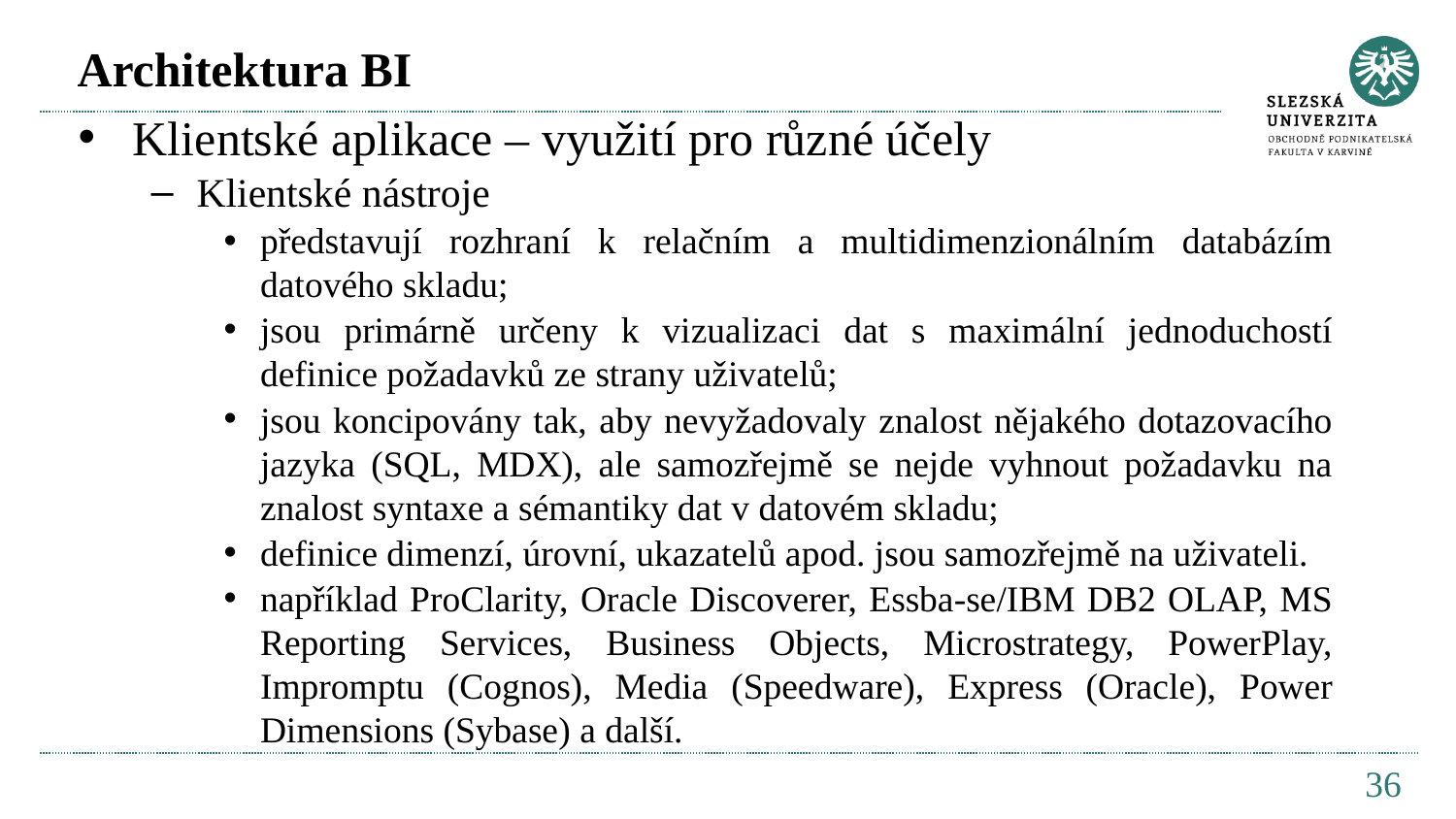

# Architektura BI
Klientské aplikace – využití pro různé účely
Klientské nástroje
představují rozhraní k relačním a multidimenzionálním databázím datového skladu;
jsou primárně určeny k vizualizaci dat s maximální jednoduchostí definice požadavků ze strany uživatelů;
jsou koncipovány tak, aby nevyžadovaly znalost nějakého dotazovacího jazyka (SQL, MDX), ale samozřejmě se nejde vyhnout požadavku na znalost syntaxe a sémantiky dat v datovém skladu;
definice dimenzí, úrovní, ukazatelů apod. jsou samozřejmě na uživateli.
například ProClarity, Oracle Discoverer, Essba-se/IBM DB2 OLAP, MS Reporting Services, Business Objects, Microstrategy, PowerPlay, Impromptu (Cognos), Media (Speedware), Express (Oracle), Power Dimensions (Sybase) a další.

36